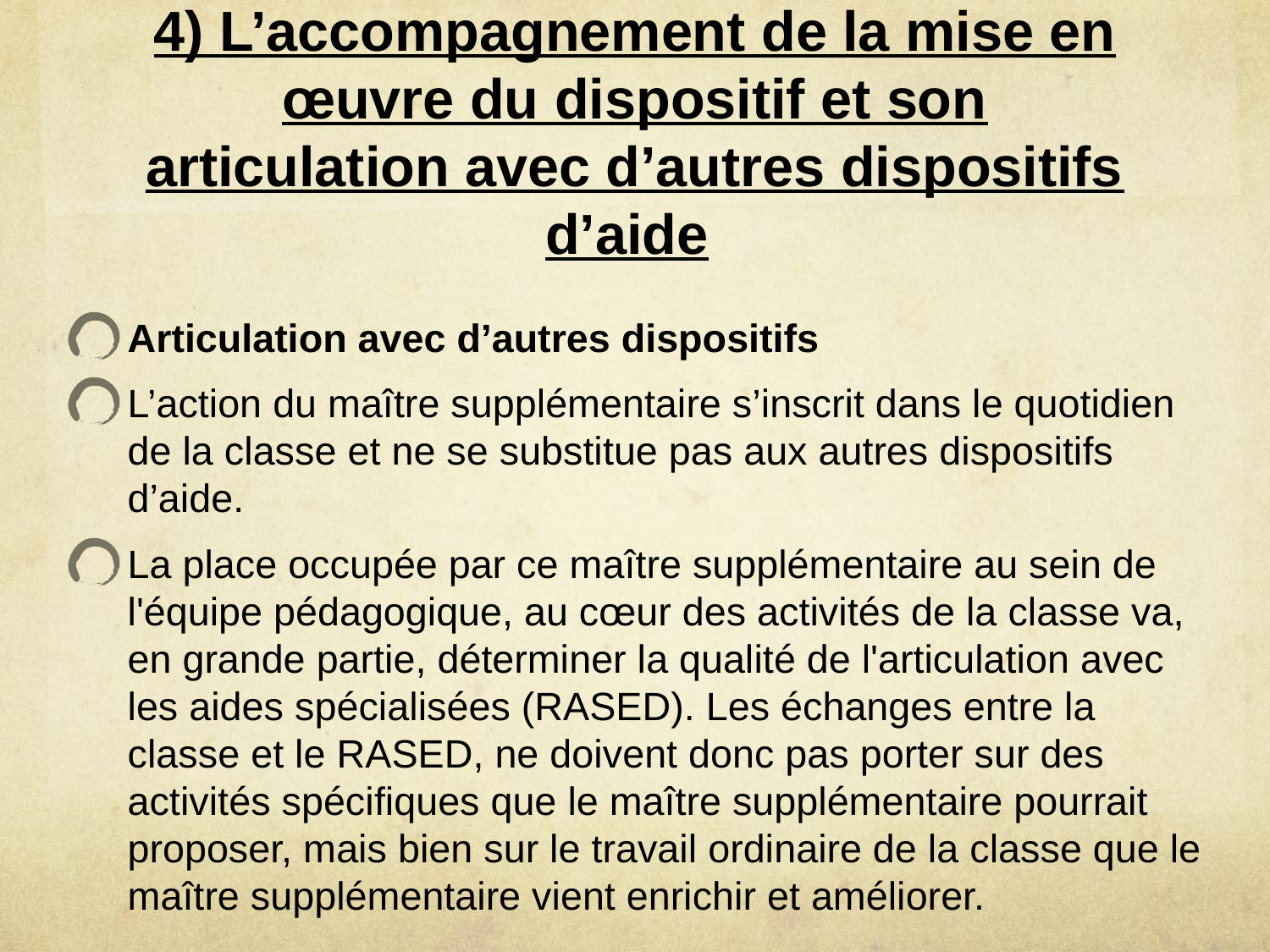

# 4) L’accompagnement de la mise en œuvre du dispositif et son articulation avec d’autres dispositifs d’aide

Articulation avec d’autres dispositifs
L’action du maître supplémentaire s’inscrit dans le quotidien de la classe et ne se substitue pas aux autres dispositifs d’aide.
La place occupée par ce maître supplémentaire au sein de l'équipe pédagogique, au cœur des activités de la classe va, en grande partie, déterminer la qualité de l'articulation avec les aides spécialisées (RASED). Les échanges entre la classe et le RASED, ne doivent donc pas porter sur des activités spécifiques que le maître supplémentaire pourrait proposer, mais bien sur le travail ordinaire de la classe que le maître supplémentaire vient enrichir et améliorer.